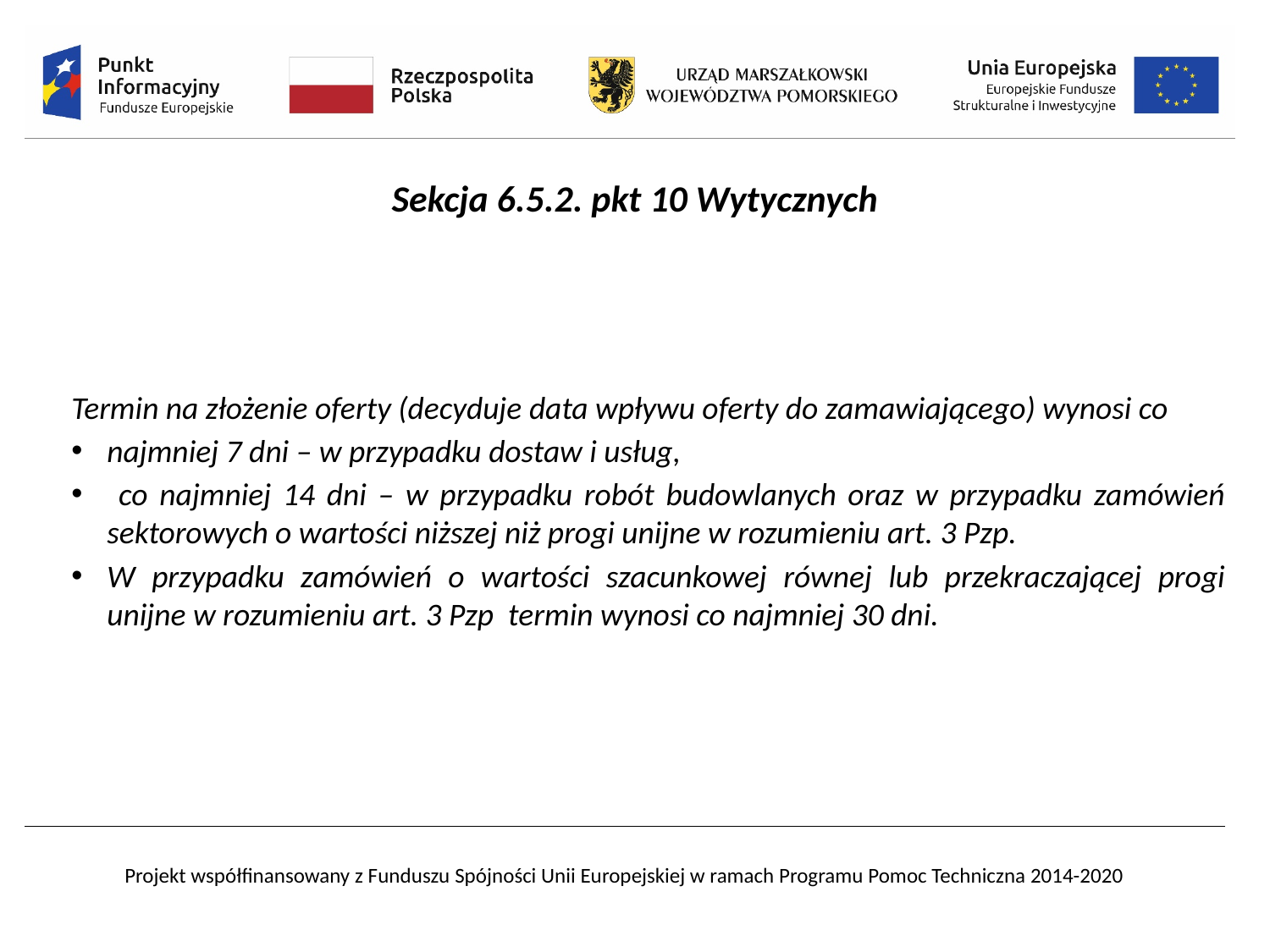

Sekcja 6.5.2. pkt 10 Wytycznych

Termin na złożenie oferty (decyduje data wpływu oferty do zamawiającego) wynosi co
najmniej 7 dni – w przypadku dostaw i usług,
 co najmniej 14 dni – w przypadku robót budowlanych oraz w przypadku zamówień sektorowych o wartości niższej niż progi unijne w rozumieniu art. 3 Pzp.
W przypadku zamówień o wartości szacunkowej równej lub przekraczającej progi unijne w rozumieniu art. 3 Pzp  termin wynosi co najmniej 30 dni.